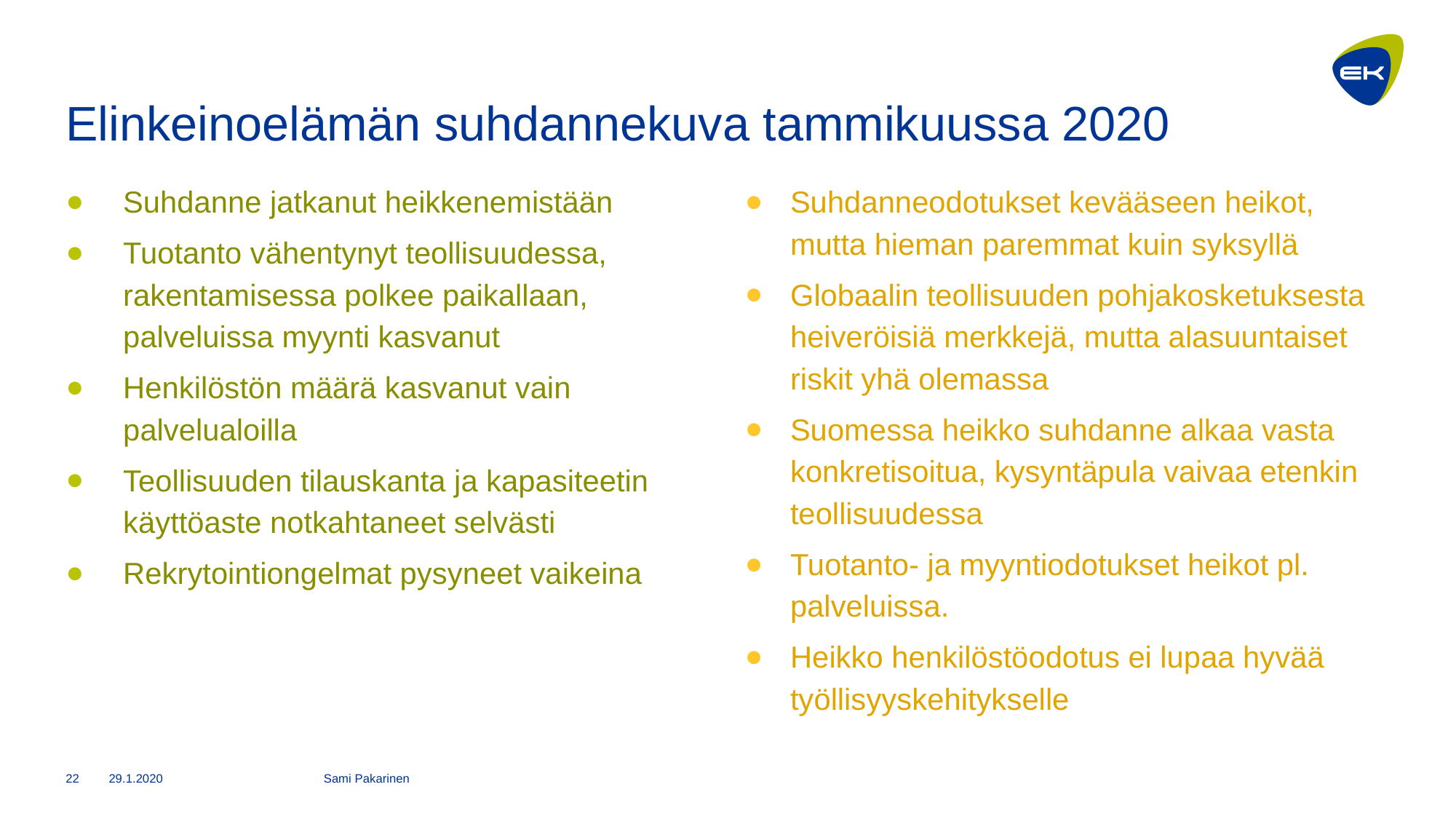

# Elinkeinoelämän suhdannekuva tammikuussa 2020
Suhdanne jatkanut heikkenemistään
Tuotanto vähentynyt teollisuudessa, rakentamisessa polkee paikallaan, palveluissa myynti kasvanut
Henkilöstön määrä kasvanut vain palvelualoilla
Teollisuuden tilauskanta ja kapasiteetin käyttöaste notkahtaneet selvästi
Rekrytointiongelmat pysyneet vaikeina
Suhdanneodotukset kevääseen heikot, mutta hieman paremmat kuin syksyllä
Globaalin teollisuuden pohjakosketuksesta heiveröisiä merkkejä, mutta alasuuntaiset riskit yhä olemassa
Suomessa heikko suhdanne alkaa vasta konkretisoitua, kysyntäpula vaivaa etenkin teollisuudessa
Tuotanto- ja myyntiodotukset heikot pl. palveluissa.
Heikko henkilöstöodotus ei lupaa hyvää työllisyyskehitykselle

29.1.2020
Sami Pakarinen
22